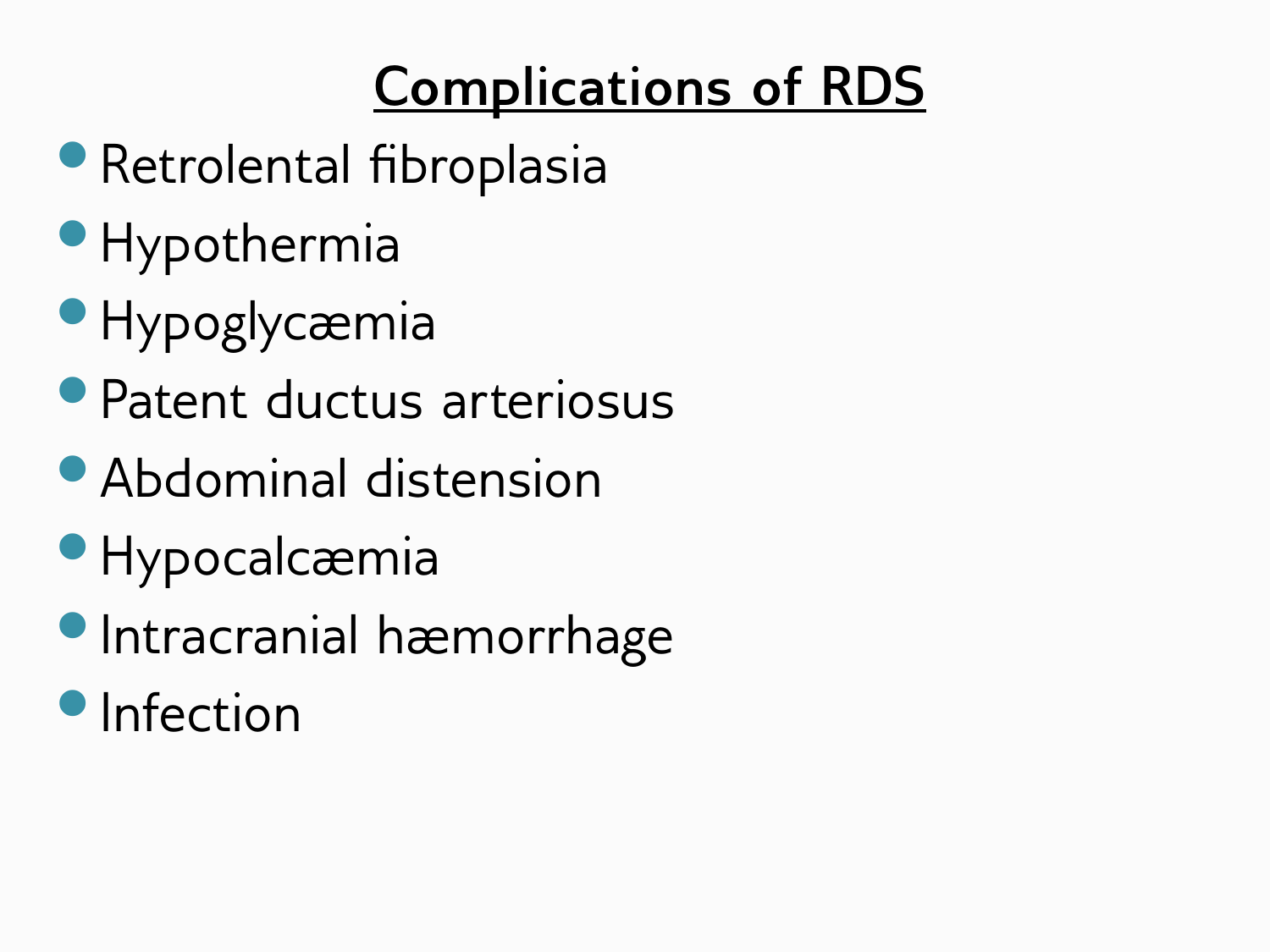

Complications of RDS
Retrolental fibroplasia
Hypothermia
Hypoglycaemia
Patent ductus arteriosus
Abdominal distension
Hypocalcaemia
Intracranial haemorrhage
Infection